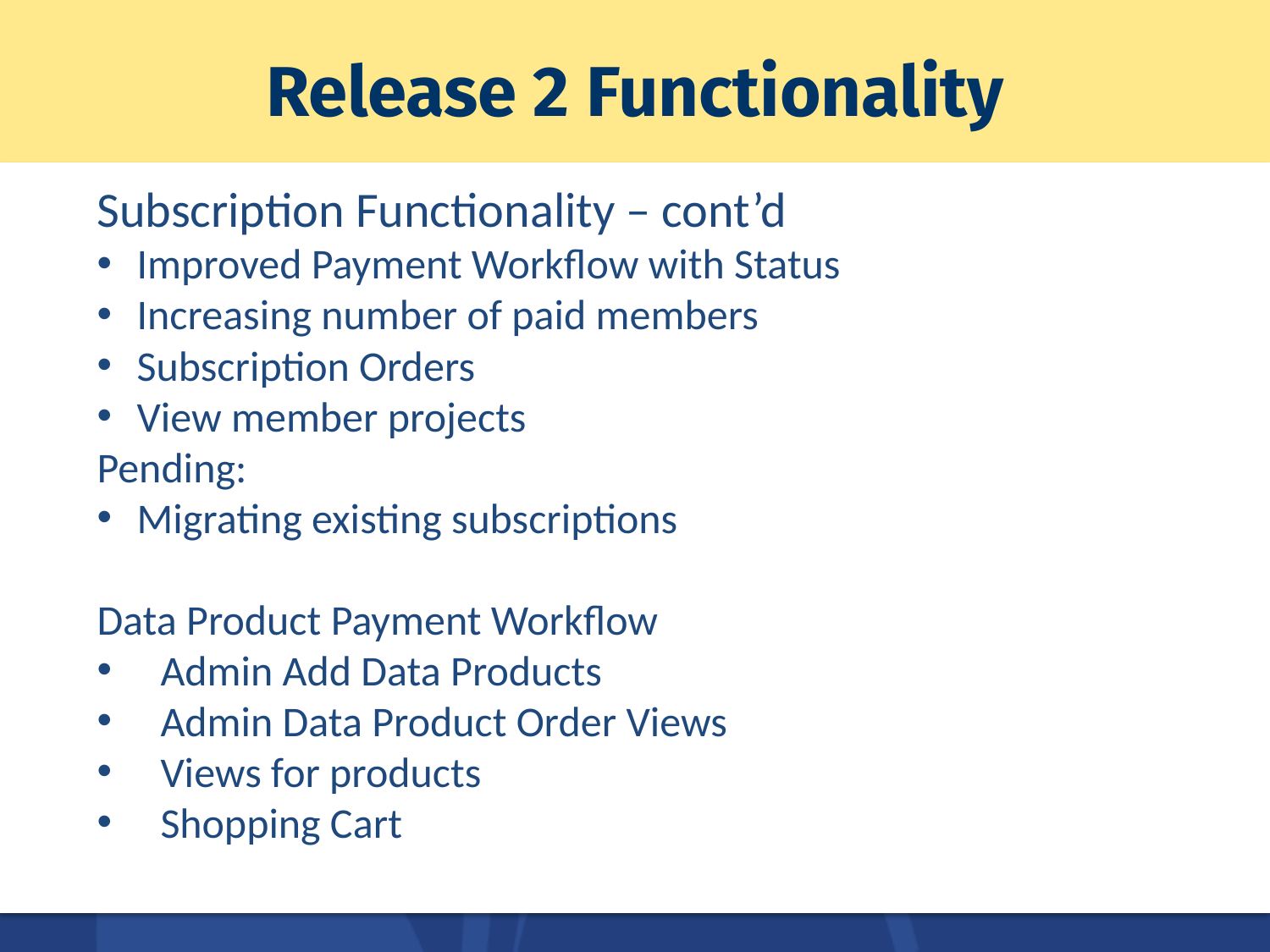

# Release 2 Functionality
Subscription Functionality – cont’d
Improved Payment Workflow with Status
Increasing number of paid members
Subscription Orders
View member projects
Pending:
Migrating existing subscriptions

Data Product Payment Workflow
Admin Add Data Products
Admin Data Product Order Views
Views for products
Shopping Cart